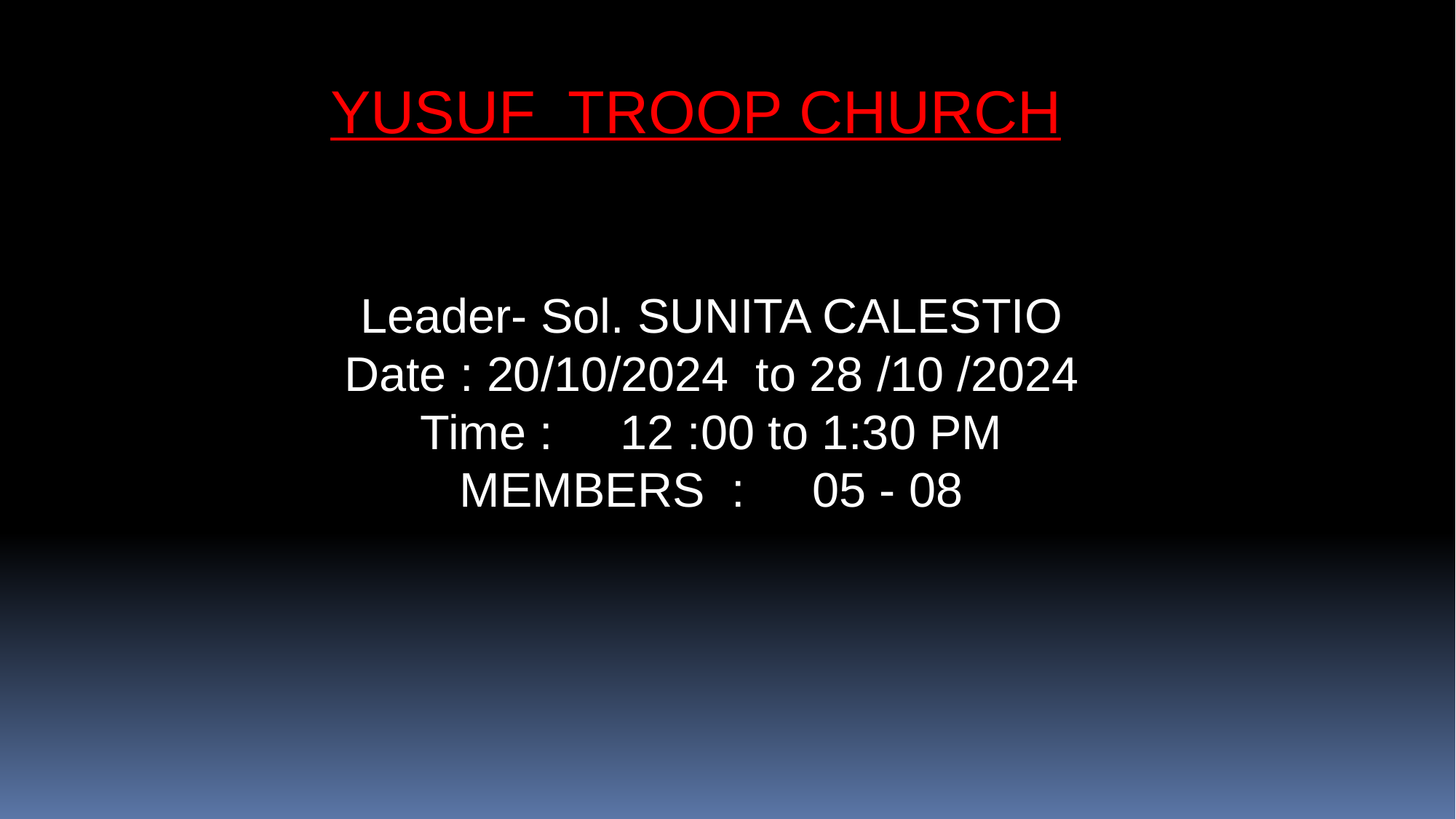

YUSUF  TROOP CHURCH
Leader- Sol. SUNITA CALESTIO
Date : 20/10/2024  to 28 /10 /2024
Time :     12 :00 to 1:30 PM
MEMBERS  :     05 - 08